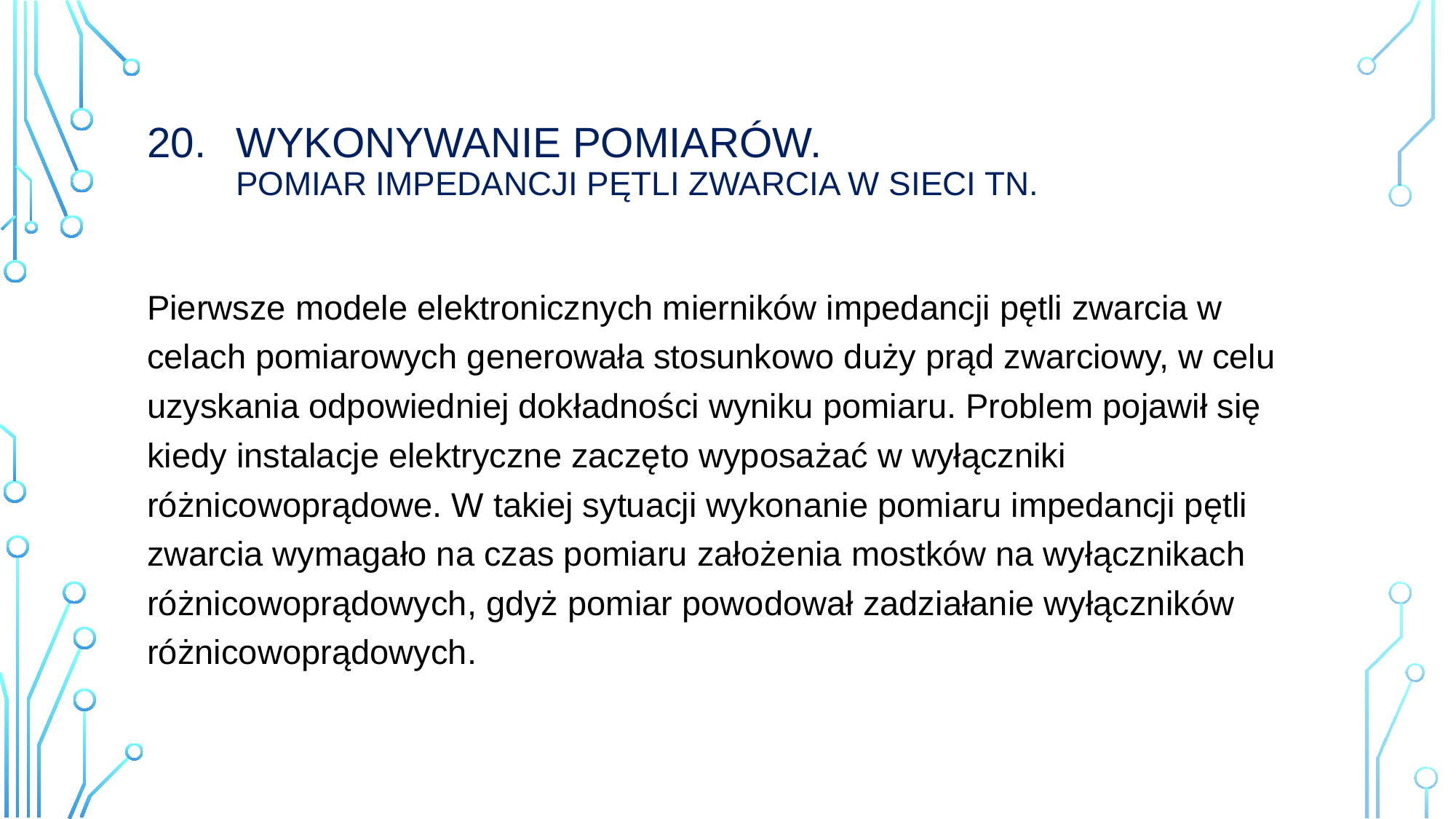

# Wykonywanie Pomiarów. pomiar impedancji pętli zwarcia w sieci TN.
Pierwsze modele elektronicznych mierników impedancji pętli zwarcia w celach pomiarowych generowała stosunkowo duży prąd zwarciowy, w celu uzyskania odpowiedniej dokładności wyniku pomiaru. Problem pojawił się kiedy instalacje elektryczne zaczęto wyposażać w wyłączniki różnicowoprądowe. W takiej sytuacji wykonanie pomiaru impedancji pętli zwarcia wymagało na czas pomiaru założenia mostków na wyłącznikach różnicowoprądowych, gdyż pomiar powodował zadziałanie wyłączników różnicowoprądowych.